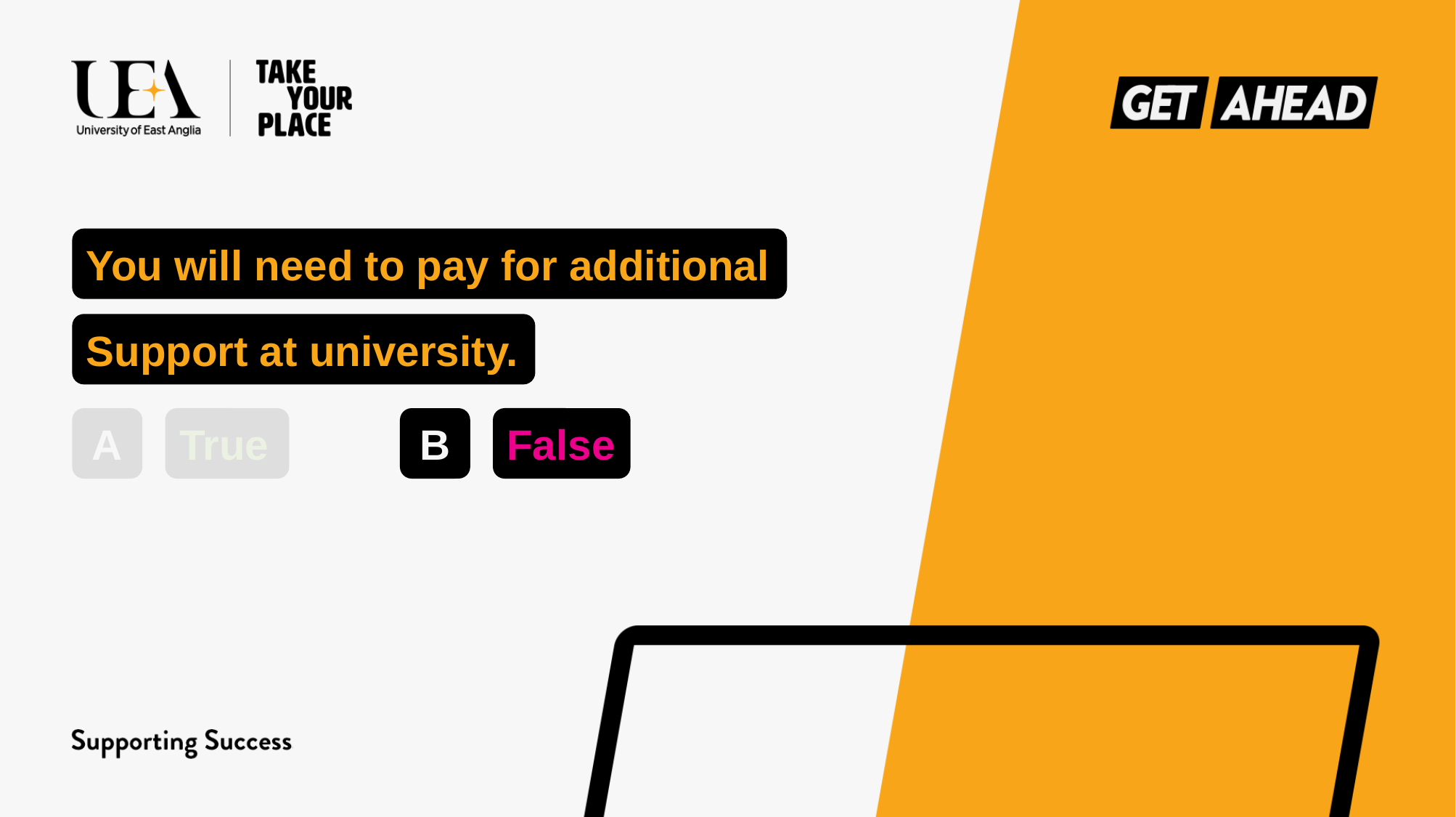

You will need to pay for additional
Support at university.

A
True
B
False